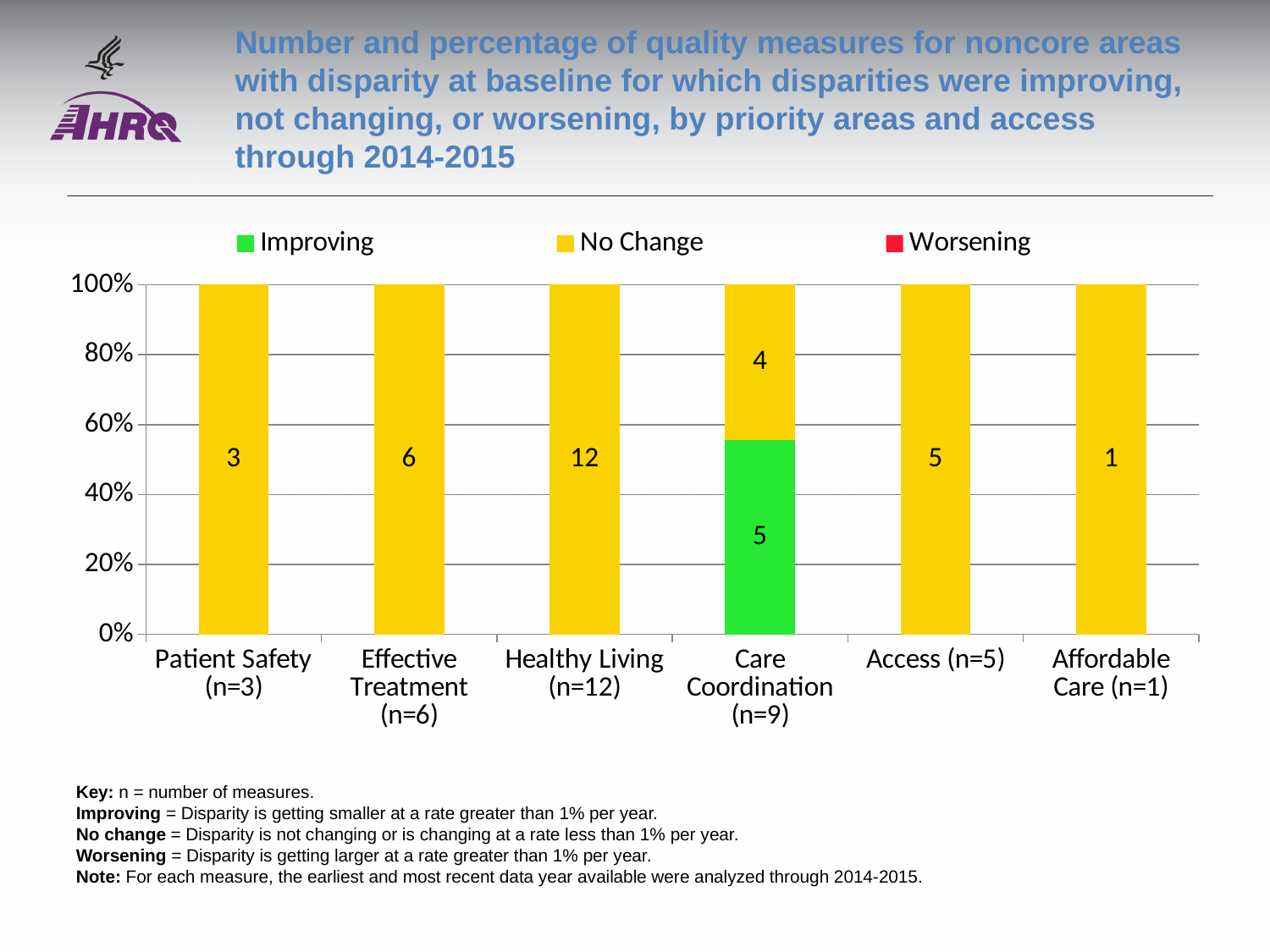

# Number and percentage of quality measures for noncore areas with disparity at baseline for which disparities were improving, not changing, or worsening, by priority areas and access through 2014-2015

### Chart

| Category | Improving | No Change | Worsening |
|---|---|---|---|
| Patient Safety (n=3) | 0.0 | 3.0 | 0.0 |
| Effective Treatment (n=6) | 0.0 | 6.0 | 0.0 |
| Healthy Living (n=12) | 0.0 | 12.0 | 0.0 |
| Care Coordination (n=9) | 5.0 | 4.0 | 0.0 |
| Access (n=5) | 0.0 | 5.0 | 0.0 |
| Affordable Care (n=1) | 0.0 | 1.0 | 0.0 |
Key: n = number of measures.
Improving = Disparity is getting smaller at a rate greater than 1% per year.
No change = Disparity is not changing or is changing at a rate less than 1% per year.
Worsening = Disparity is getting larger at a rate greater than 1% per year.
Note: For each measure, the earliest and most recent data year available were analyzed through 2014-2015.